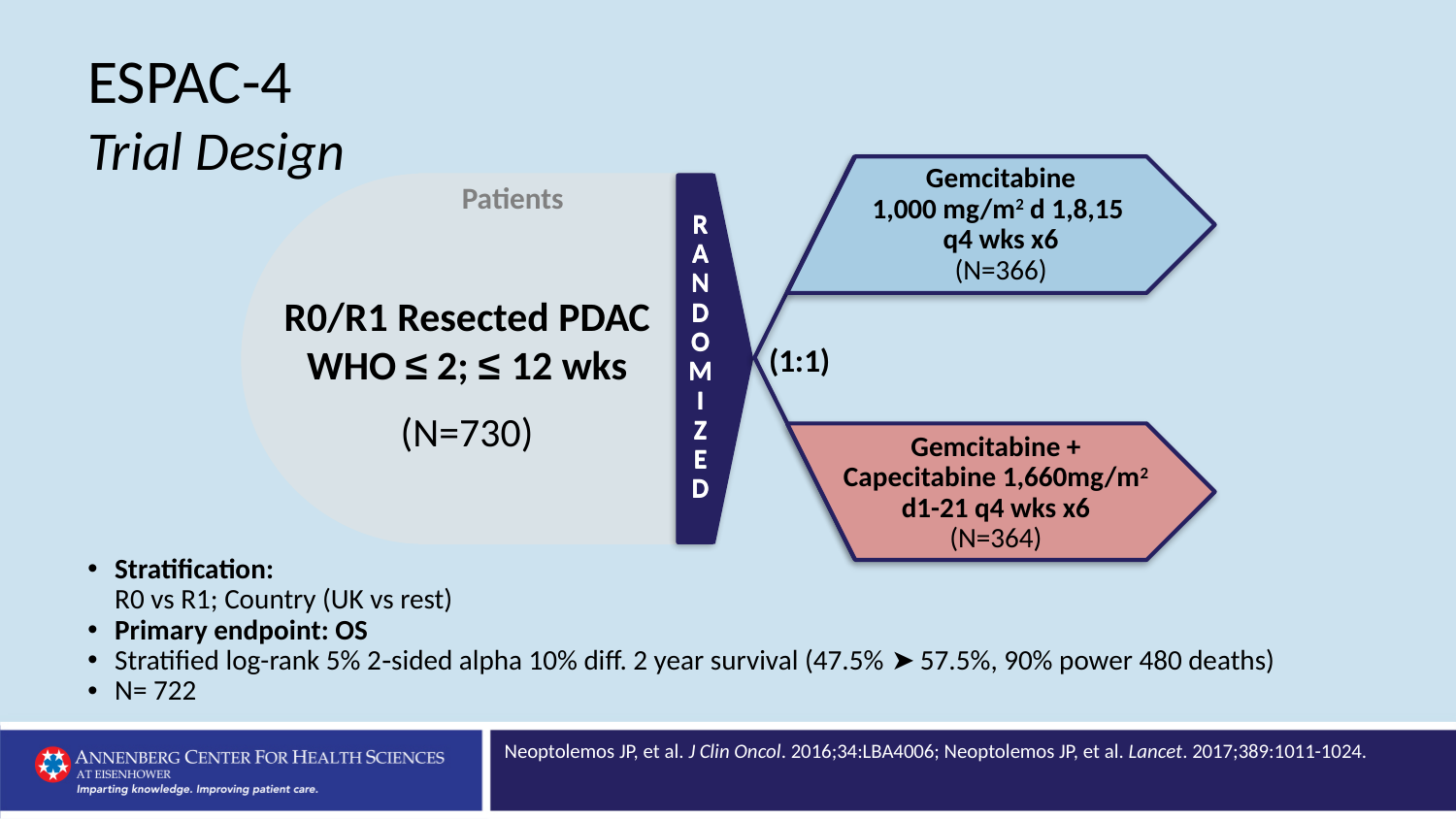

ESPAC-4
Trial Design
Gemcitabine
1,000 mg/m2 d 1,8,15
q4 wks x6
(N=366)

Patients

R
A
N
D
O
M
I
Z
E
D
R
A
N
D
O
M
I
Z
E
D
R0/R1 Resected PDAC
WHO ≤ 2; ≤ 12 wks
(N=730)
(1:1)

Gemcitabine +
Capecitabine 1,660mg/m2 d1-21 q4 wks x6
(N=364)
Stratification:
R0 vs R1; Country (UK vs rest)
Primary endpoint: OS
Stratified log-rank 5% 2‑sided alpha 10% diff. 2 year survival (47.5% ➤ 57.5%, 90% power 480 deaths)
N= 722
Neoptolemos JP, et al. J Clin Oncol. 2016;34:LBA4006; Neoptolemos JP, et al. Lancet. 2017;389:1011-1024.